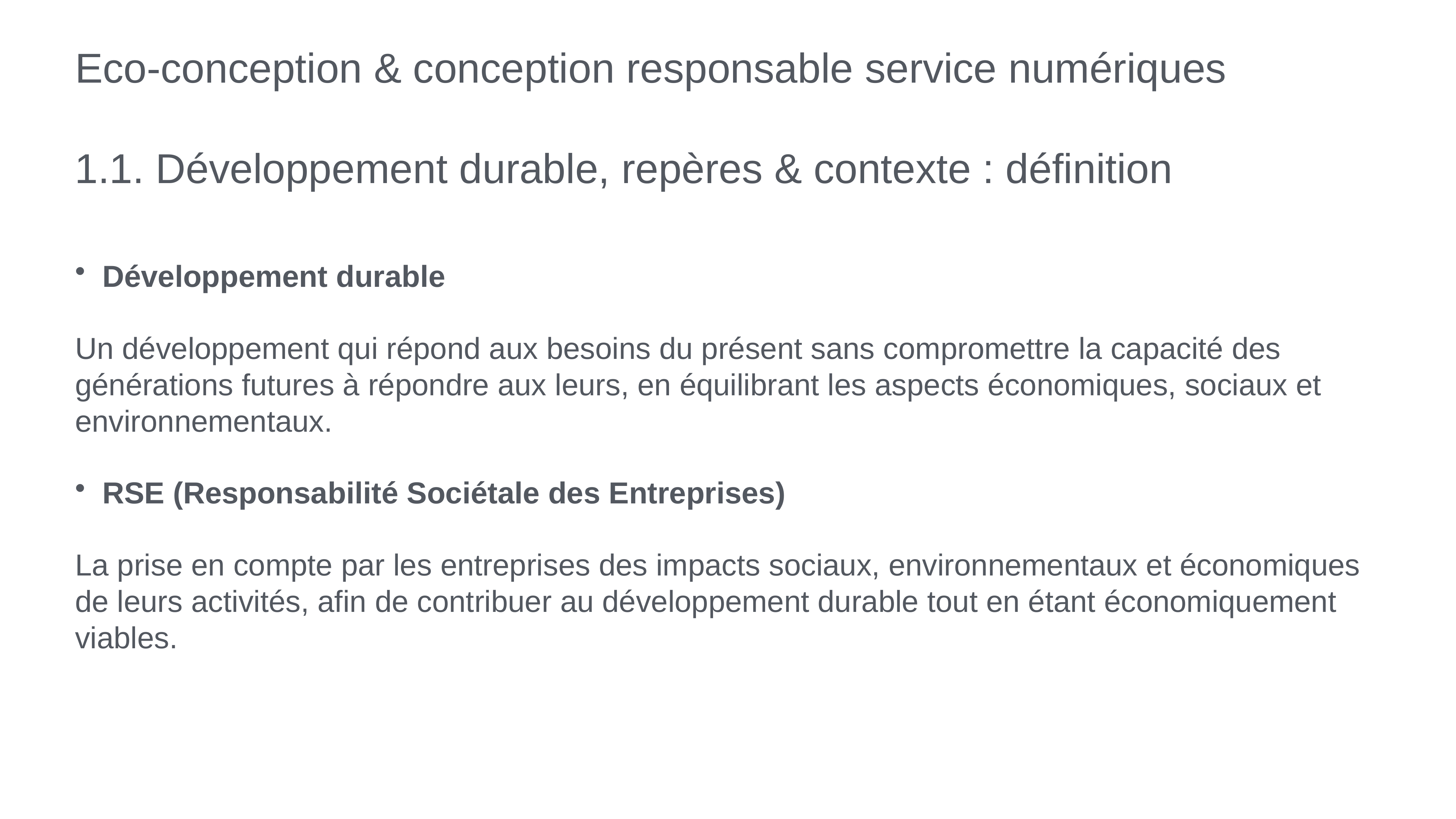

# Eco-conception & conception responsable service numériques
1.1. Développement durable, repères & contexte : définition
Développement durable
Un développement qui répond aux besoins du présent sans compromettre la capacité des générations futures à répondre aux leurs, en équilibrant les aspects économiques, sociaux et environnementaux.
RSE (Responsabilité Sociétale des Entreprises)
La prise en compte par les entreprises des impacts sociaux, environnementaux et économiques de leurs activités, afin de contribuer au développement durable tout en étant économiquement viables.